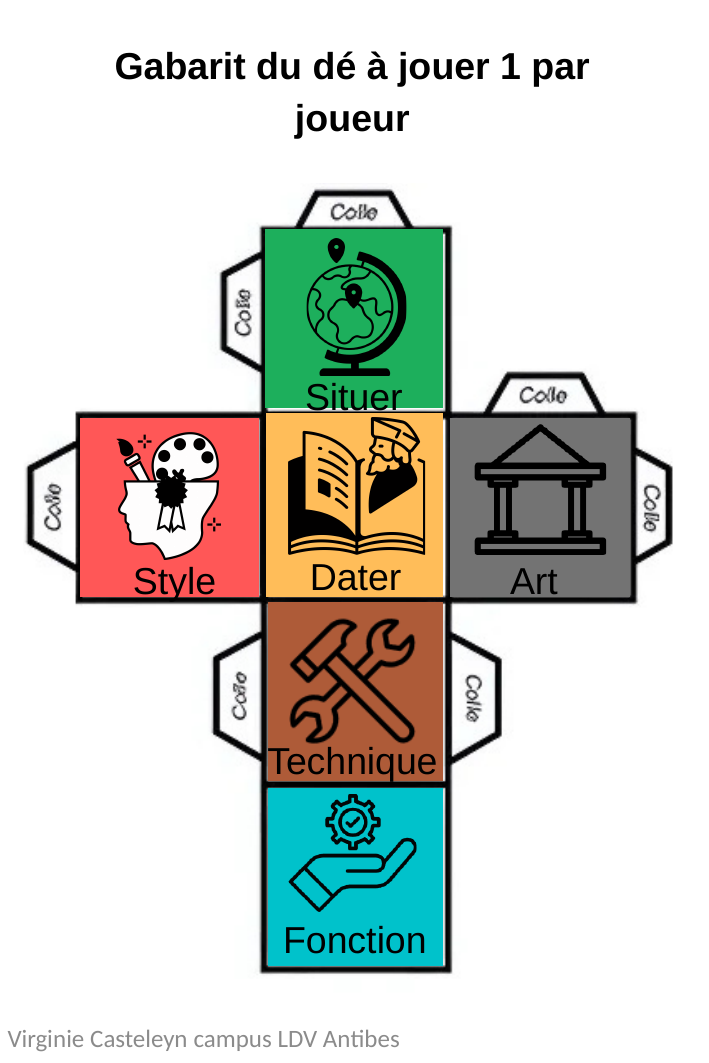

Gabarit du dé à jouer 1 par joueur

Situer

Dater
Style
Art

Technique

Fonction
Virginie Casteleyn campus LDV Antibes